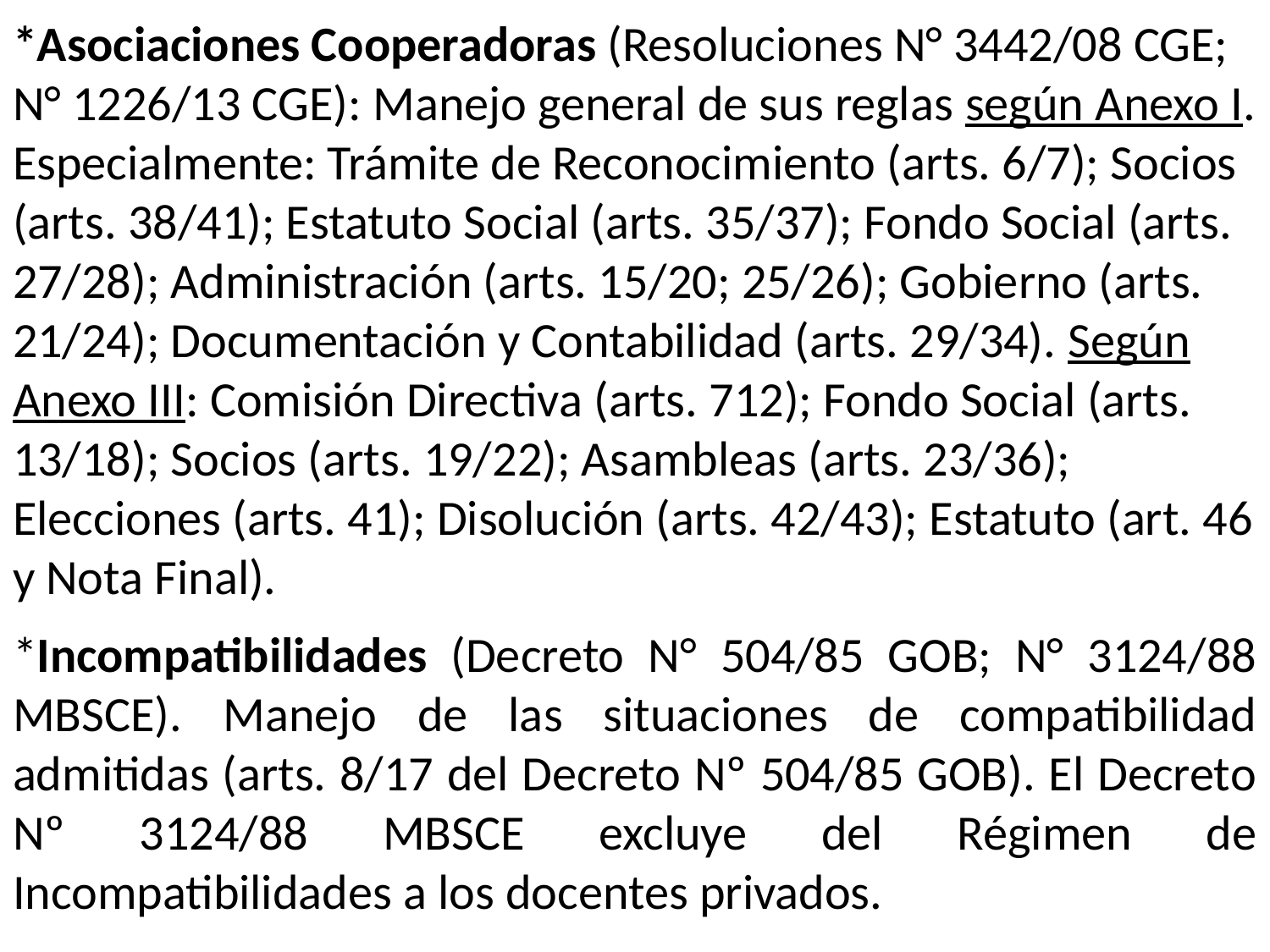

# *Asociaciones Cooperadoras (Resoluciones N° 3442/08 CGE; N° 1226/13 CGE): Manejo general de sus reglas según Anexo I. Especialmente: Trámite de Reconocimiento (arts. 6/7); Socios (arts. 38/41); Estatuto Social (arts. 35/37); Fondo Social (arts. 27/28); Administración (arts. 15/20; 25/26); Gobierno (arts. 21/24); Documentación y Contabilidad (arts. 29/34). Según Anexo III: Comisión Directiva (arts. 712); Fondo Social (arts. 13/18); Socios (arts. 19/22); Asambleas (arts. 23/36); Elecciones (arts. 41); Disolución (arts. 42/43); Estatuto (art. 46 y Nota Final).
*Incompatibilidades (Decreto N° 504/85 GOB; N° 3124/88 MBSCE). Manejo de las situaciones de compatibilidad admitidas (arts. 8/17 del Decreto Nº 504/85 GOB). El Decreto Nº 3124/88 MBSCE excluye del Régimen de Incompatibilidades a los docentes privados.